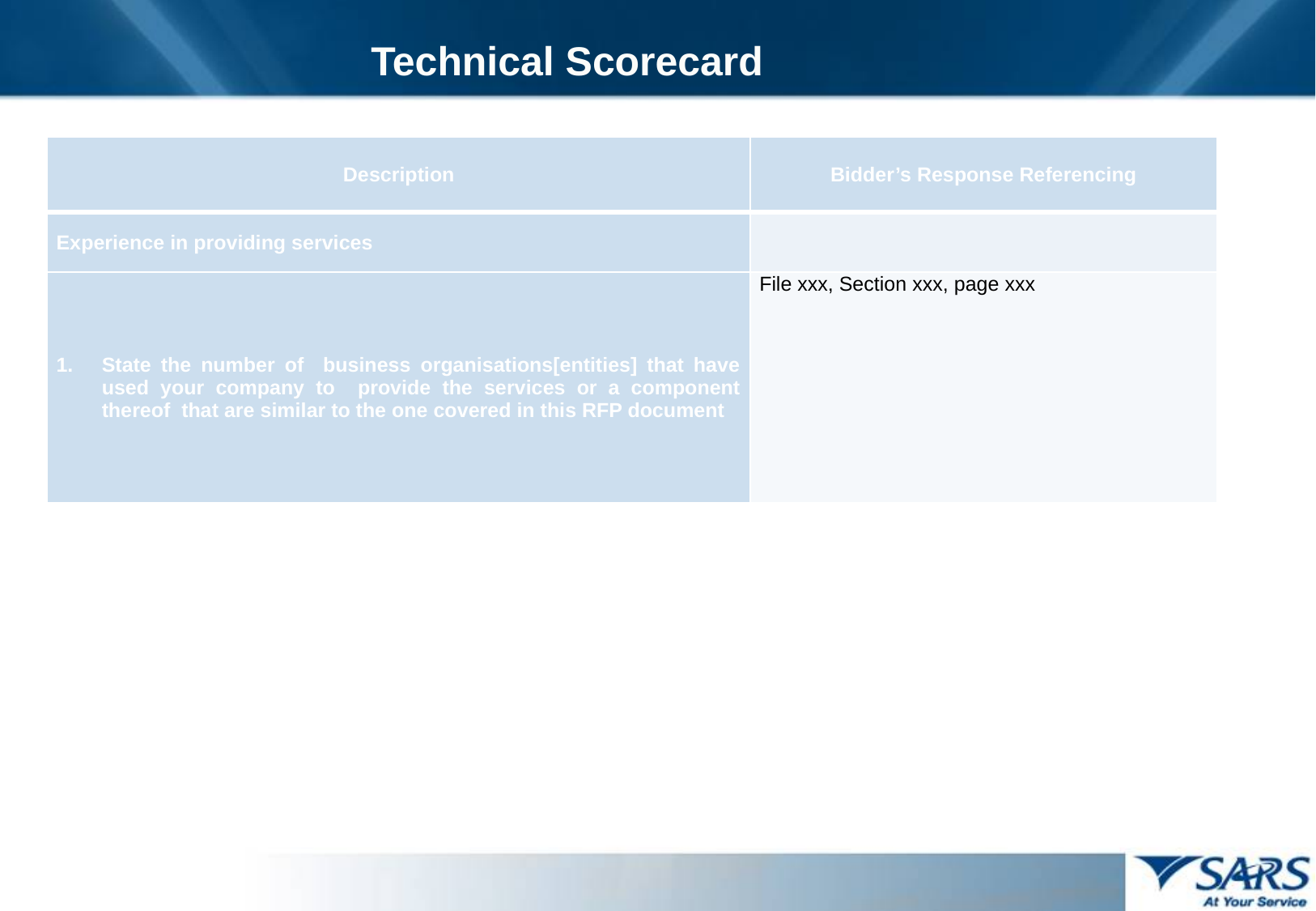

Technical Scorecard
| Description | Bidder’s Response Referencing |
| --- | --- |
| Experience in providing services |  |
| State the number of business organisations[entities] that have used your company to provide the services or a component thereof that are similar to the one covered in this RFP document | File xxx, Section xxx, page xxx |
CRECARD